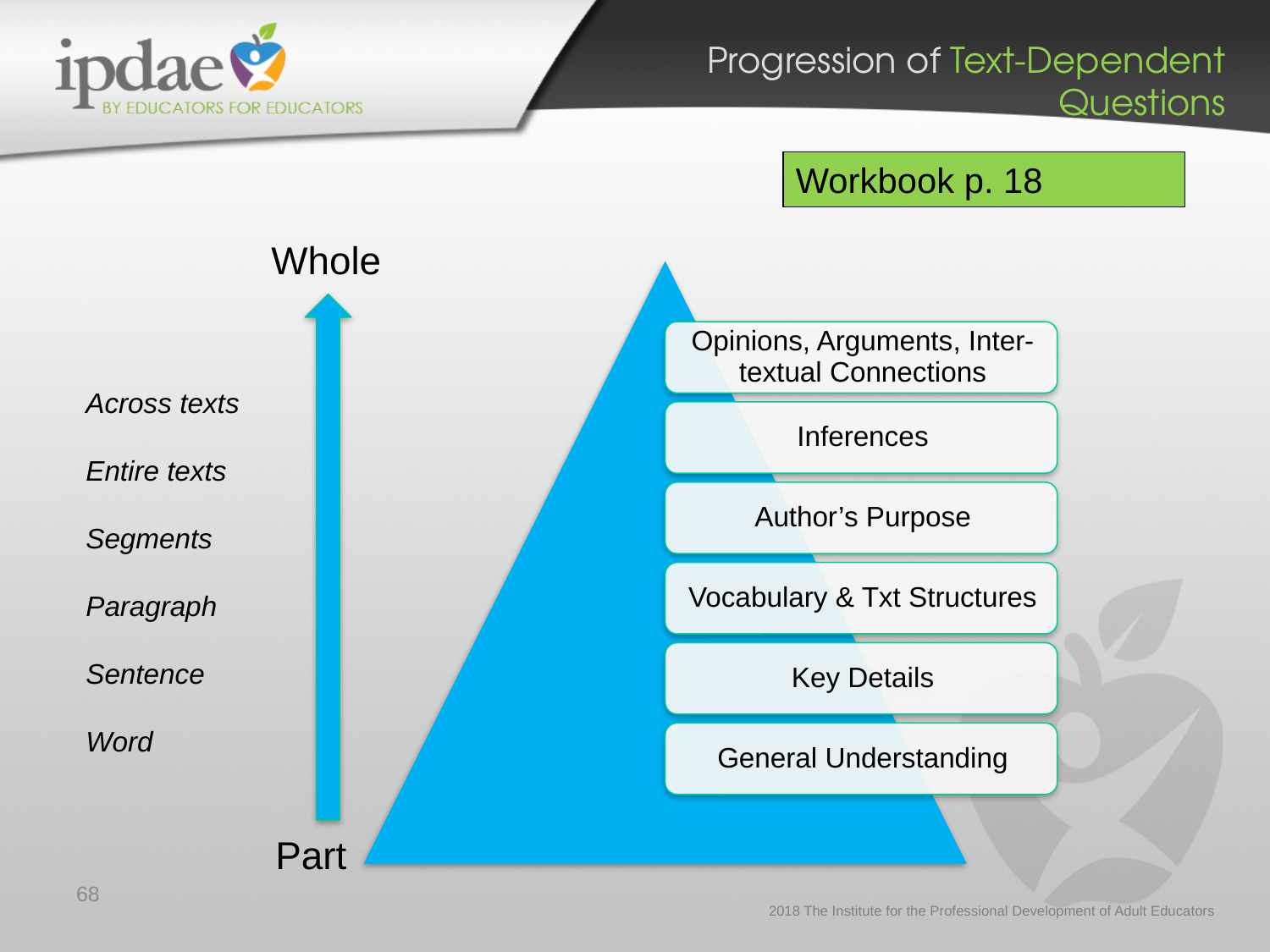

Progression of Text-Dependent Questions
Workbook p. 18
Whole
Opinions, Arguments, Inter-textual Connections
Inferences
Author’s Purpose
Vocabulary & Txt Structures
Key Details
General Understanding

Across texts
Entire texts
Segments
Paragraph
Sentence
Word
Part
68
2018 The Institute for the Professional Development of Adult Educators